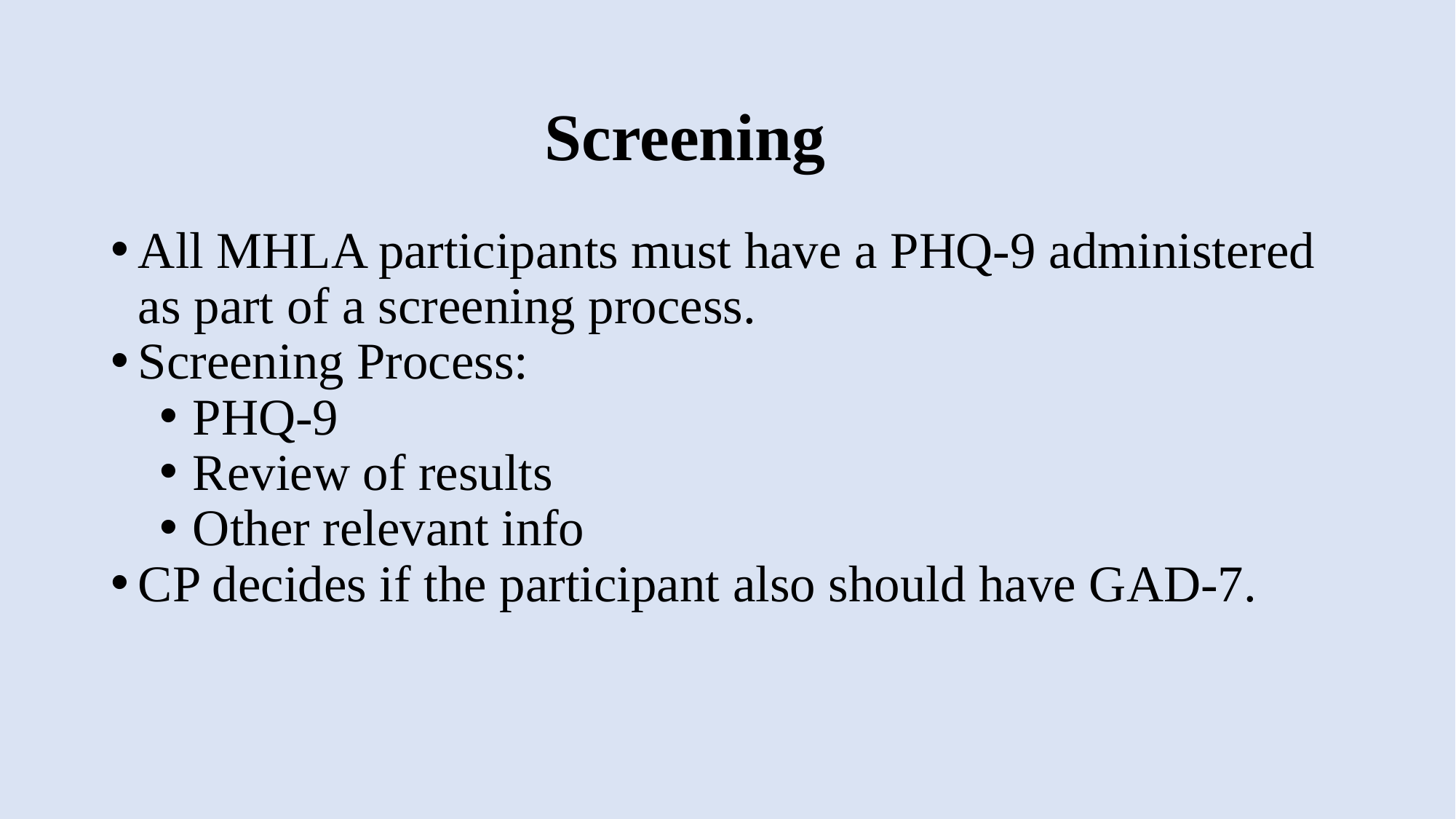

# Screening
All MHLA participants must have a PHQ-9 administered as part of a screening process.
Screening Process:
PHQ-9
Review of results
Other relevant info
CP decides if the participant also should have GAD-7.